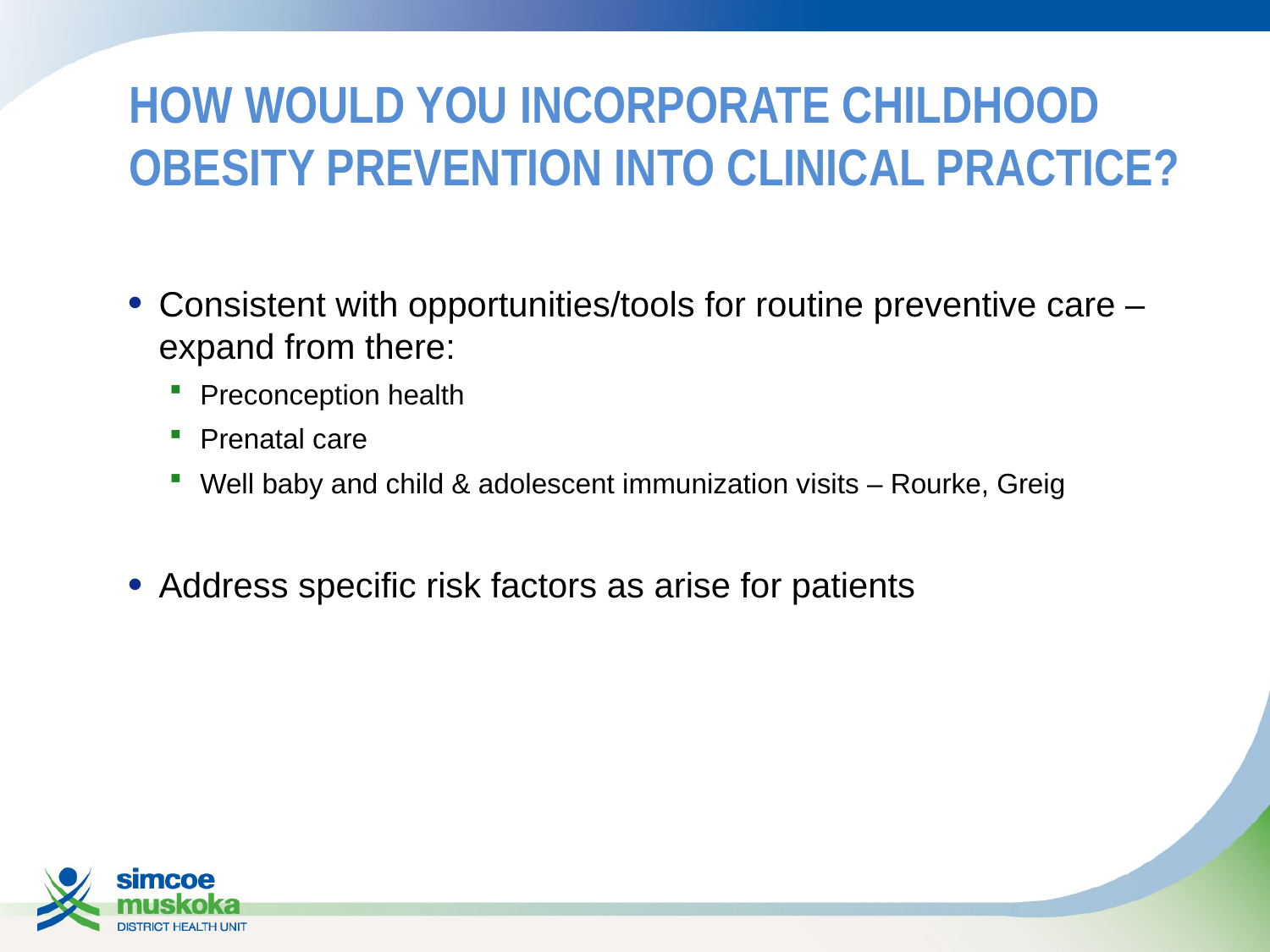

# How would you incorporate childhood obesity prevention into clinical practice?

Consistent with opportunities/tools for routine preventive care – expand from there:
Preconception health
Prenatal care
Well baby and child & adolescent immunization visits – Rourke, Greig

Address specific risk factors as arise for patients